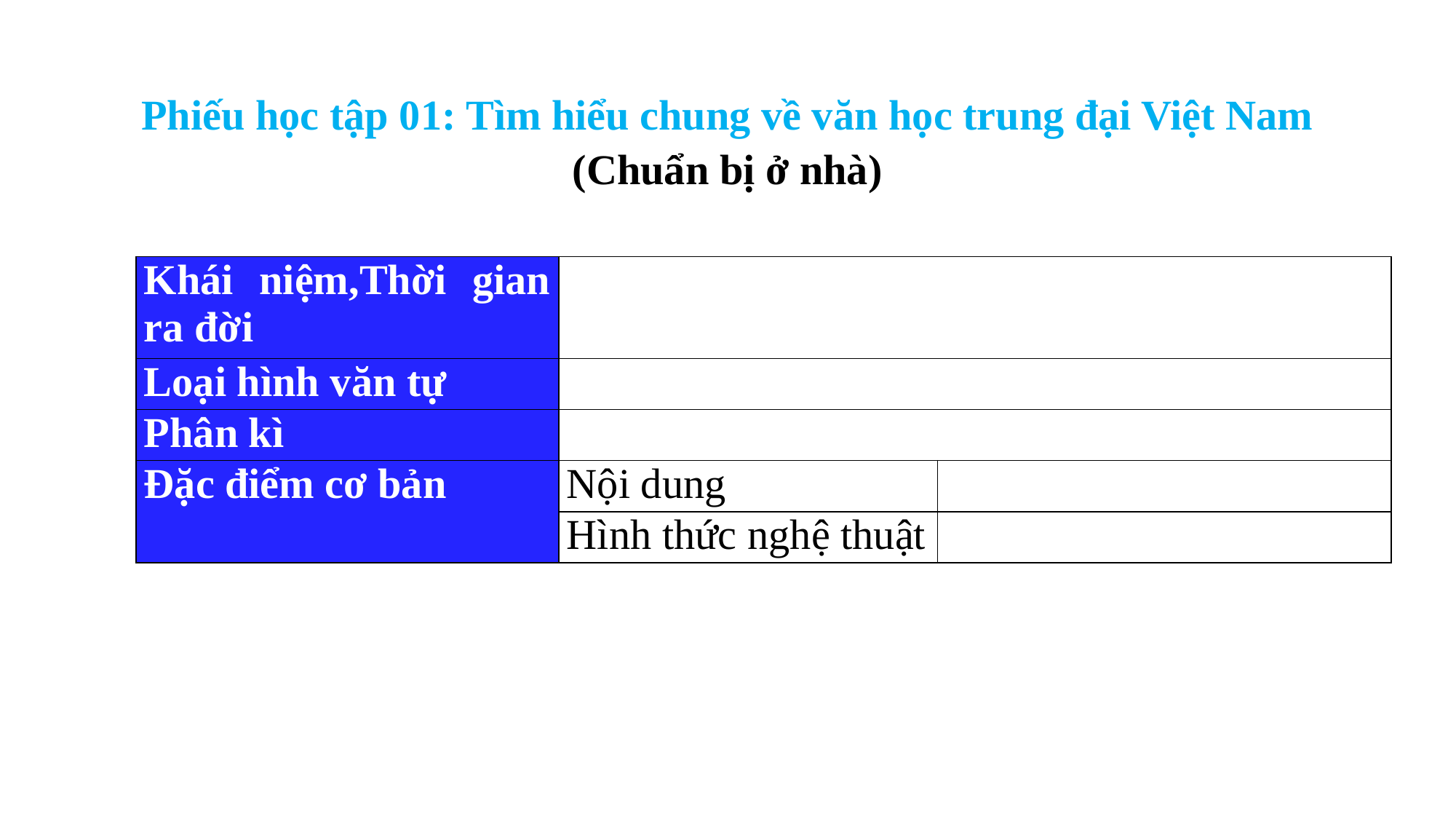

Phiếu học tập 01: Tìm hiểu chung về văn học trung đại Việt Nam (Chuẩn bị ở nhà)
| Khái niệm,Thời gian ra đời |  |  |
| --- | --- | --- |
| Loại hình văn tự |  |  |
| Phân kì |  |  |
| Đặc điểm cơ bản | Nội dung |  |
|  | Hình thức nghệ thuật |  |